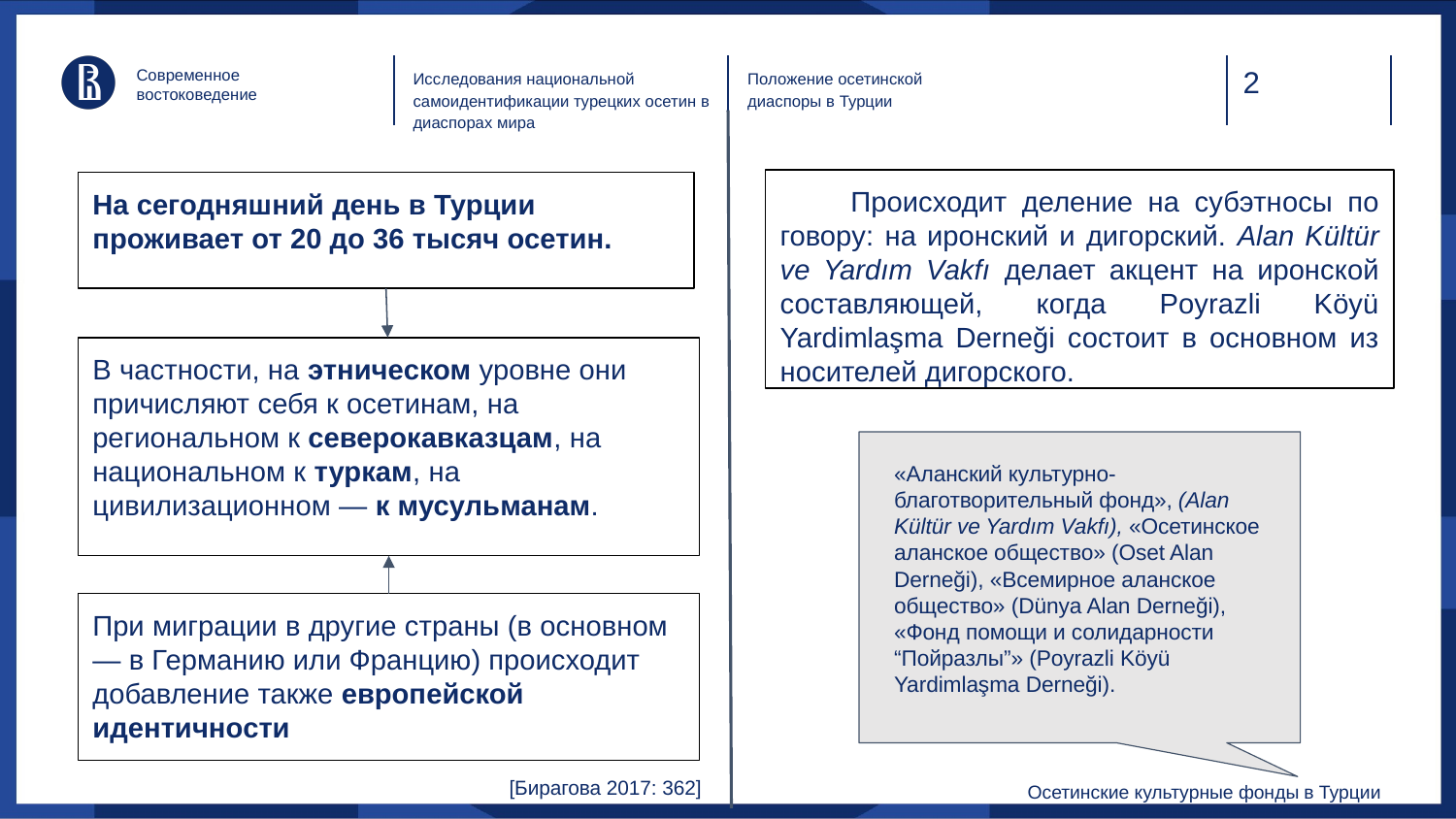

Современное востоковедение
Положение осетинской диаспоры в Турции

Исследования национальной самоидентификации турецких осетин в диаспорах мира

Происходит деление на субэтносы по говору: на иронский и дигорский. Alan Kültür ve Yardım Vakfı делает акцент на иронской составляющей, когда Poyrazli Köyü Yardimlaşma Derneği состоит в основном из носителей дигорского.

На сегодняшний день в Турции проживает от 20 до 36 тысяч осетин.

В частности, на этническом уровне они причисляют себя к осетинам, на региональном к северокавказцам, на национальном к туркам, на цивилизационном — к мусульманам.

«Аланский культурно-благотворительный фонд», (Alan Kültür ve Yardım Vakfı), «Осетинское аланское общество» (Oset Alan Derneği), «Всемирное аланское общество» (Dünya Alan Derneği), «Фонд помощи и солидарности “Пойразлы”» (Poyrazli Köyü Yardimlaşma Derneği).
При миграции в другие страны (в основном — в Германию или Францию) происходит добавление также европейской идентичности

 [Бирагова 2017: 362]
Осетинские культурные фонды в Турции